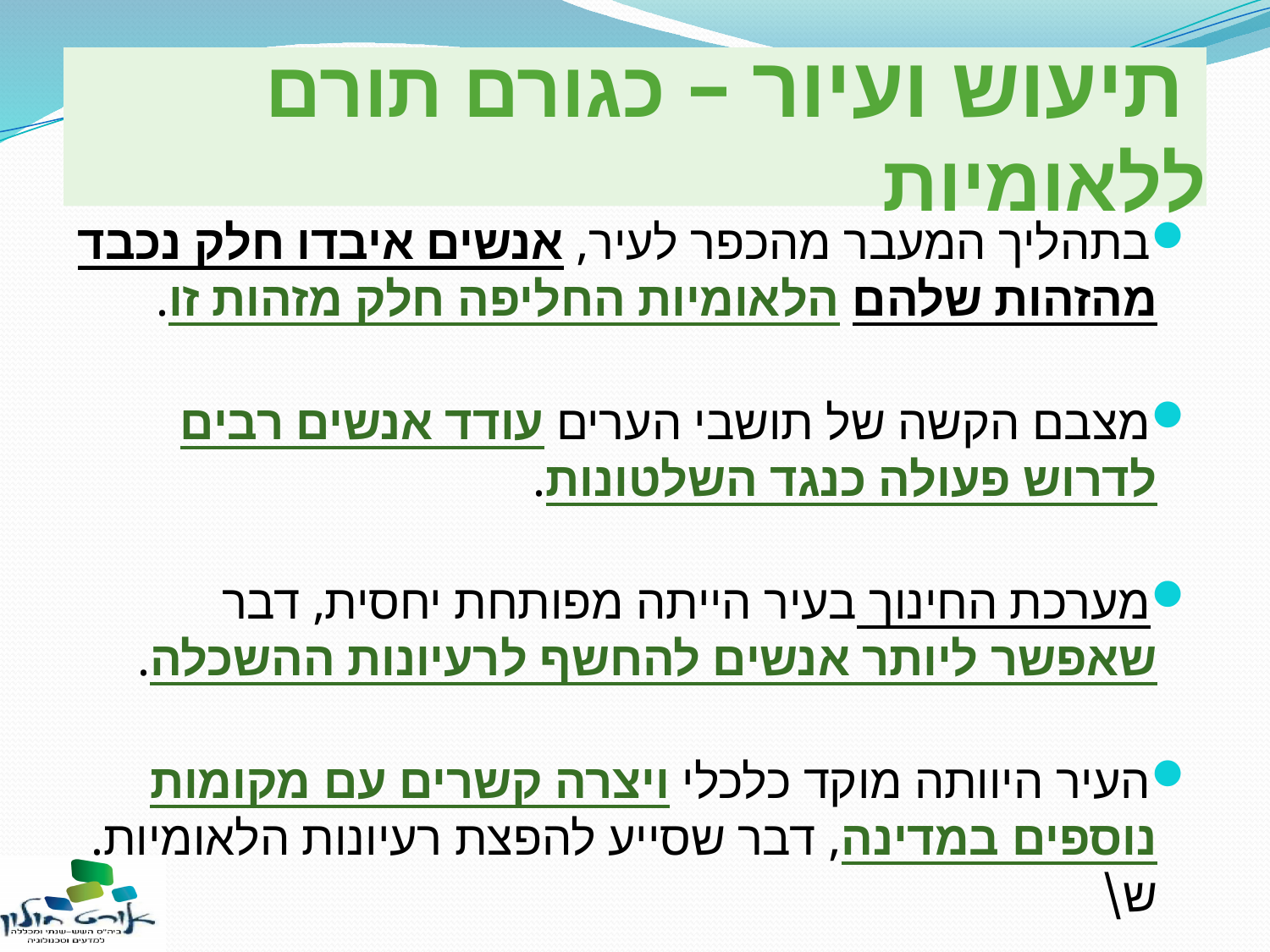

# תיעוש ועיור – כגורם תורם ללאומיות
בתהליך המעבר מהכפר לעיר, אנשים איבדו חלק נכבד מהזהות שלהם הלאומיות החליפה חלק מזהות זו.
מצבם הקשה של תושבי הערים עודד אנשים רבים לדרוש פעולה כנגד השלטונות.
מערכת החינוך בעיר הייתה מפותחת יחסית, דבר שאפשר ליותר אנשים להחשף לרעיונות ההשכלה.
העיר היוותה מוקד כלכלי ויצרה קשרים עם מקומות נוספים במדינה, דבר שסייע להפצת רעיונות הלאומיות.ש\